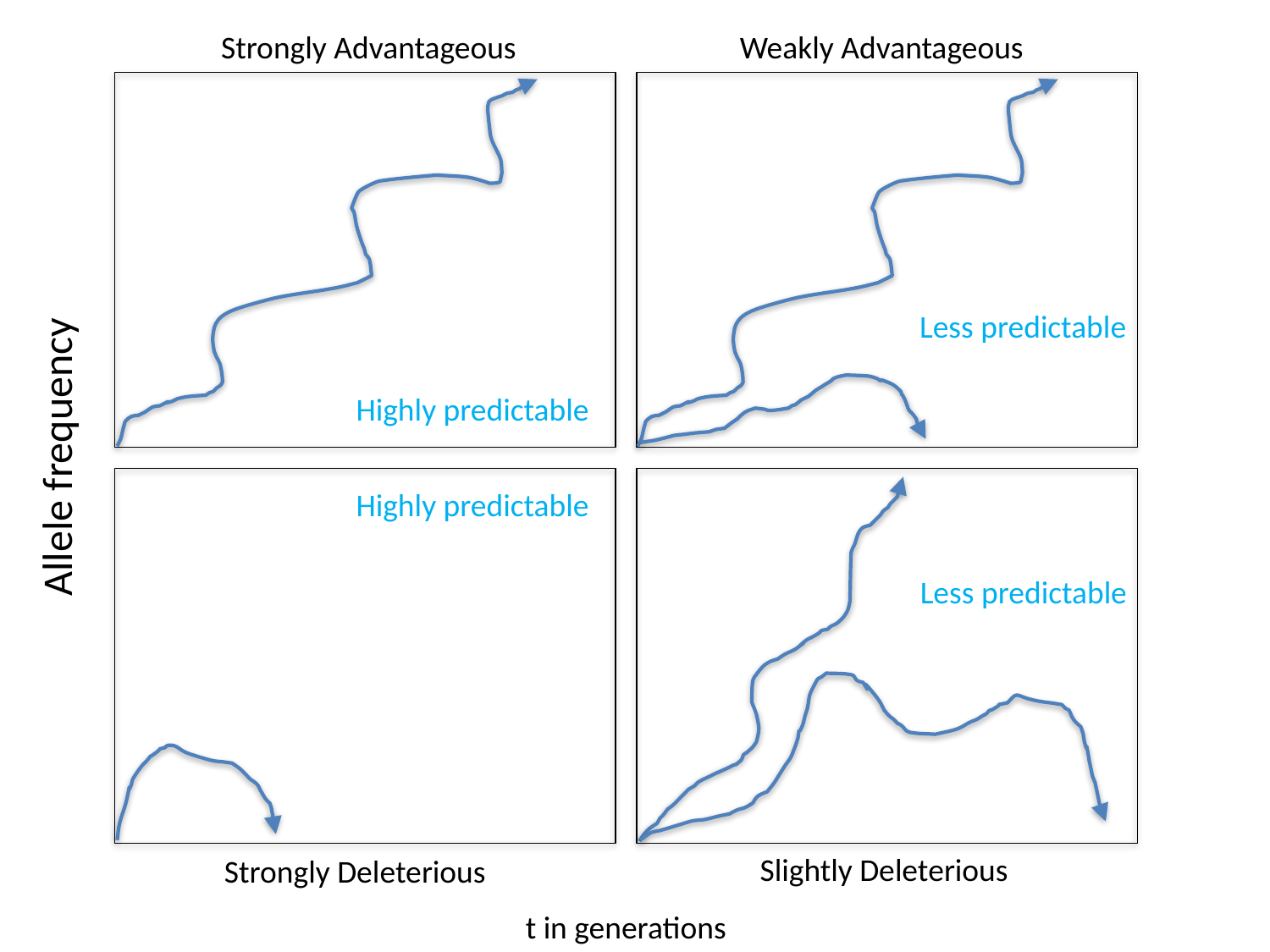

Strongly Advantageous
Weakly Advantageous

Less predictable

Highly predictable
Allele frequency

Highly predictable
Less predictable

Slightly Deleterious
Strongly Deleterious
t in generations